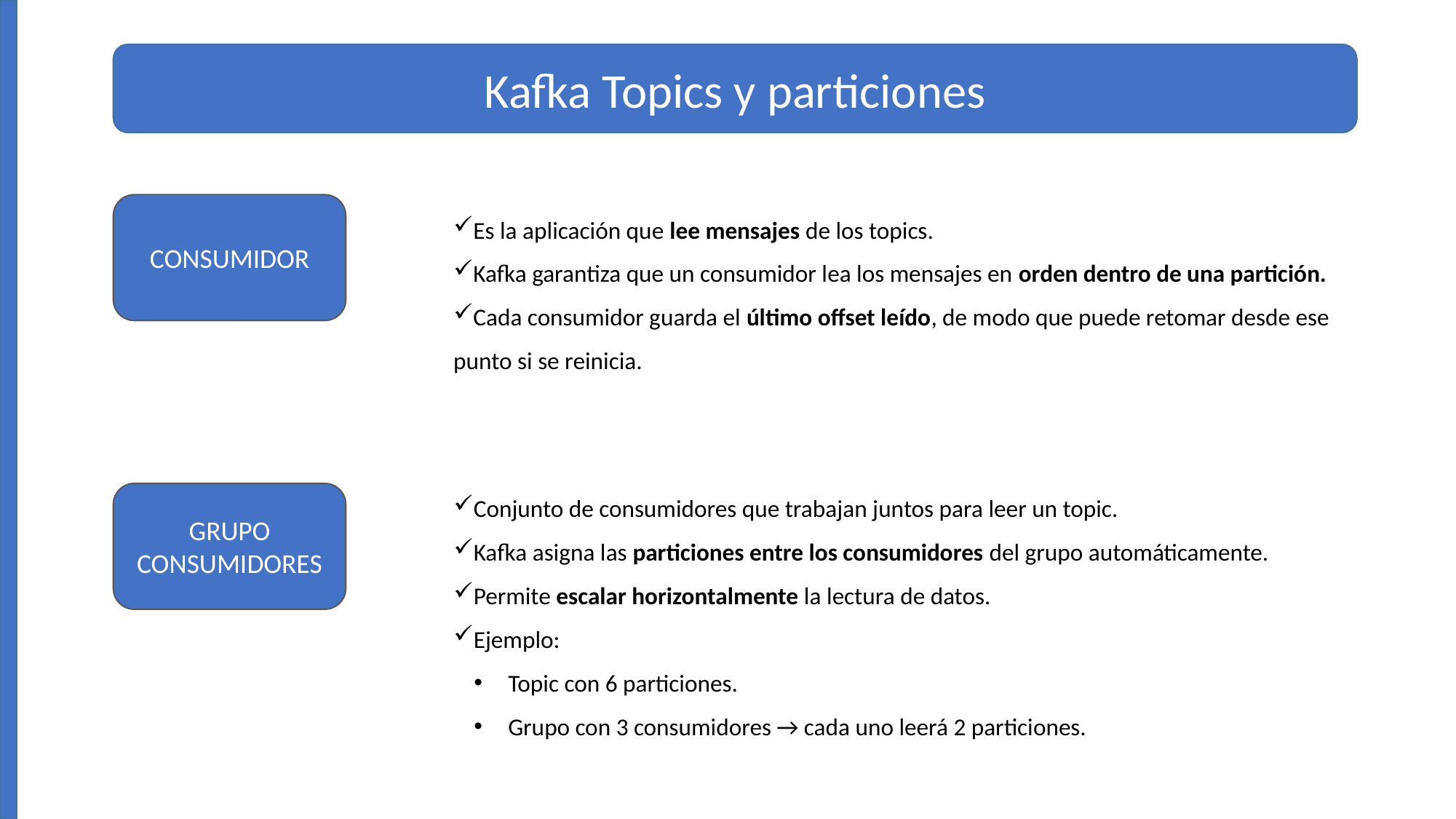

Kafka Topics y particiones
CONSUMIDOR
Es la aplicación que lee mensajes de los topics.
Kafka garantiza que un consumidor lea los mensajes en orden dentro de una partición.
Cada consumidor guarda el último offset leído, de modo que puede retomar desde ese punto si se reinicia.

Conjunto de consumidores que trabajan juntos para leer un topic.
Kafka asigna las particiones entre los consumidores del grupo automáticamente.
Permite escalar horizontalmente la lectura de datos.
Ejemplo:
Topic con 6 particiones.
Grupo con 3 consumidores → cada uno leerá 2 particiones.

GRUPO
CONSUMIDORES